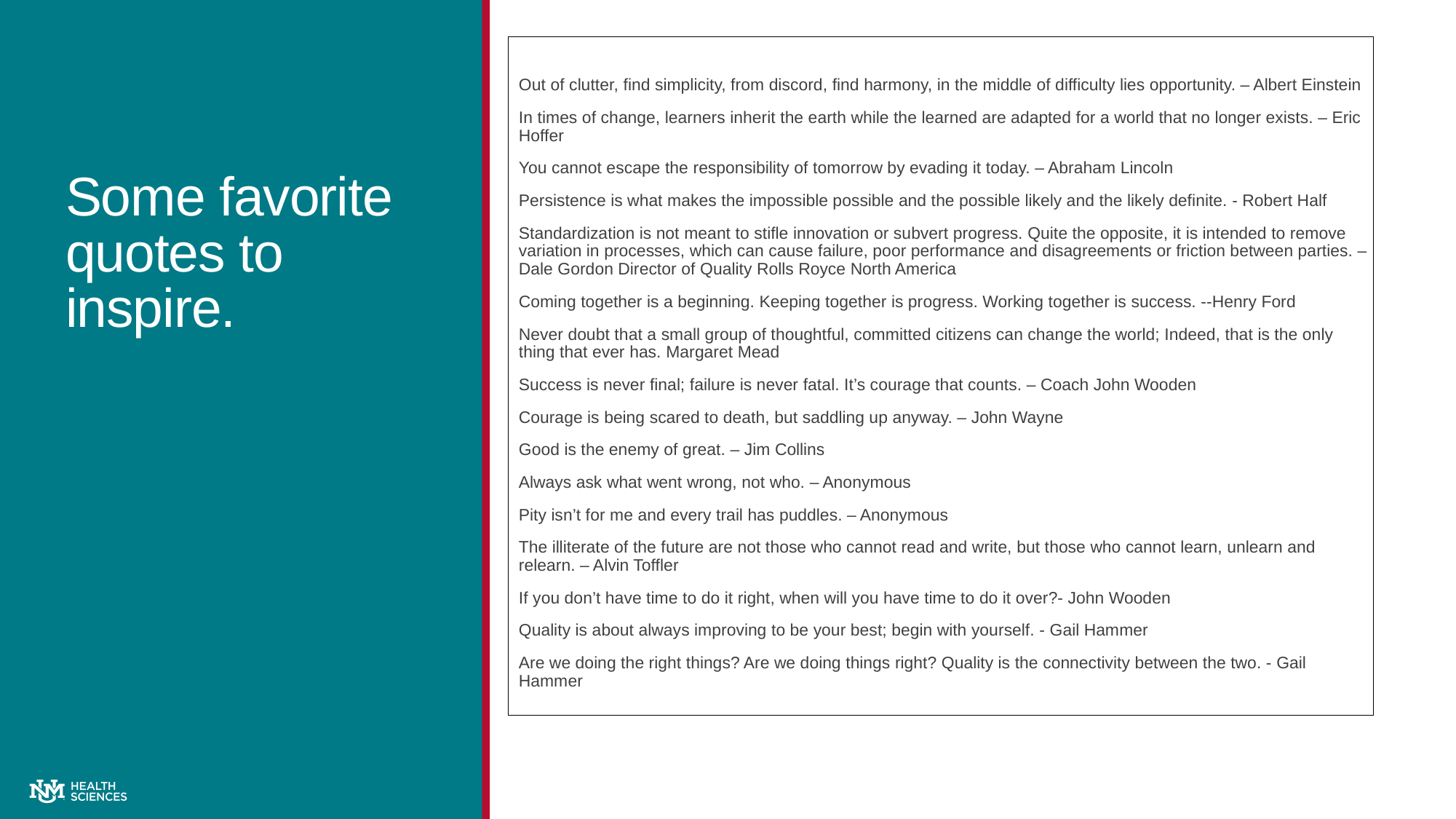

Out of clutter, find simplicity, from discord, find harmony, in the middle of difficulty lies opportunity. – Albert Einstein
In times of change, learners inherit the earth while the learned are adapted for a world that no longer exists. – Eric Hoffer
You cannot escape the responsibility of tomorrow by evading it today. – Abraham Lincoln
Persistence is what makes the impossible possible and the possible likely and the likely definite. - Robert Half
Standardization is not meant to stifle innovation or subvert progress. Quite the opposite, it is intended to remove variation in processes, which can cause failure, poor performance and disagreements or friction between parties. – Dale Gordon Director of Quality Rolls Royce North America
Coming together is a beginning. Keeping together is progress. Working together is success. --Henry Ford
Never doubt that a small group of thoughtful, committed citizens can change the world; Indeed, that is the only thing that ever has. Margaret Mead
Success is never final; failure is never fatal. It’s courage that counts. – Coach John Wooden
Courage is being scared to death, but saddling up anyway. – John Wayne
Good is the enemy of great. – Jim Collins
Always ask what went wrong, not who. – Anonymous
Pity isn’t for me and every trail has puddles. – Anonymous
The illiterate of the future are not those who cannot read and write, but those who cannot learn, unlearn and relearn. – Alvin Toffler
If you don’t have time to do it right, when will you have time to do it over?- John Wooden
Quality is about always improving to be your best; begin with yourself. - Gail Hammer
Are we doing the right things? Are we doing things right? Quality is the connectivity between the two. - Gail Hammer

# Some favorite quotes to inspire.